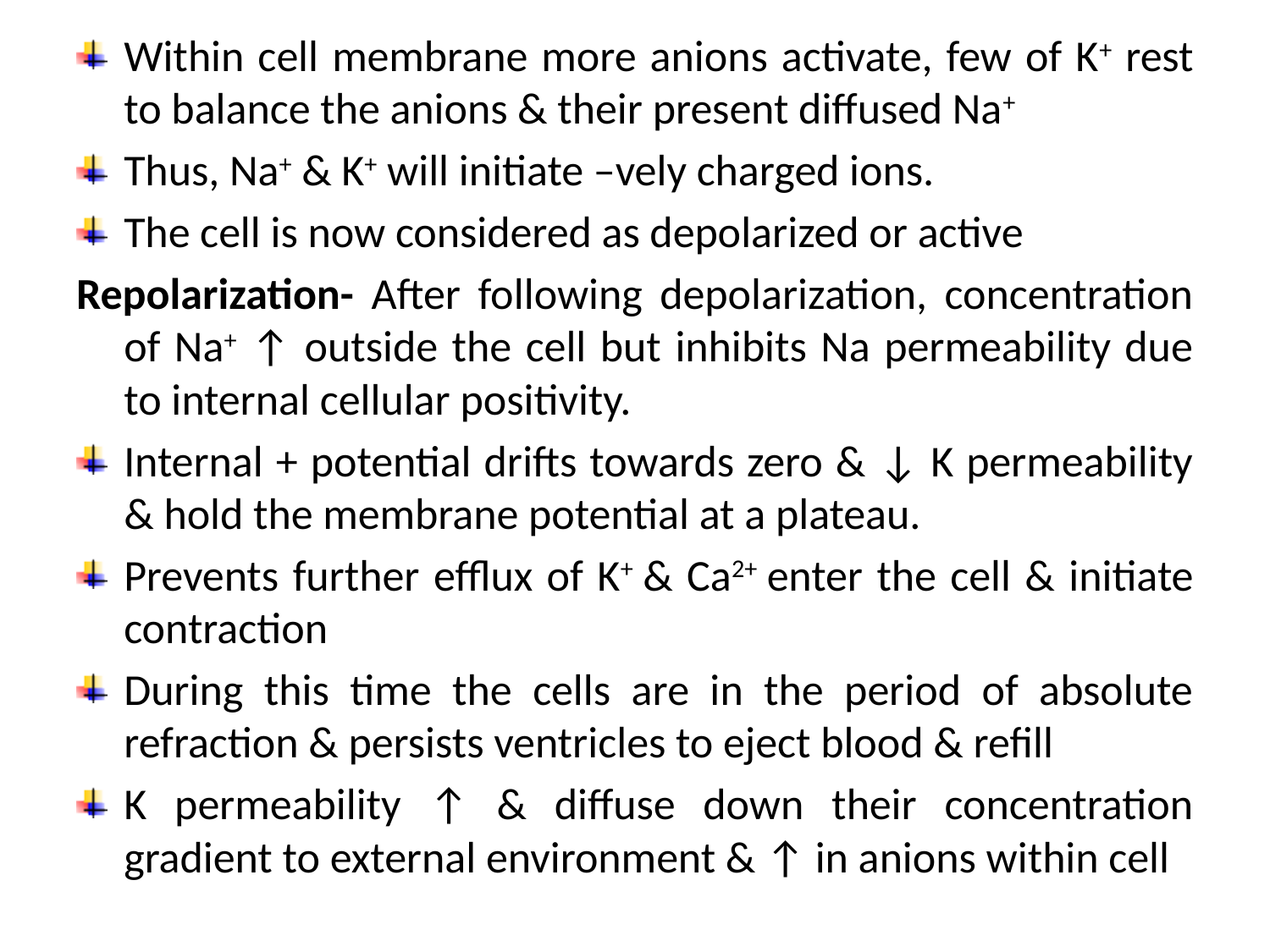

Within cell membrane more anions activate, few of K+ rest to balance the anions & their present diffused Na+
Thus, Na+ & K+ will initiate –vely charged ions.
The cell is now considered as depolarized or active
Repolarization- After following depolarization, concentration of Na+ ↑ outside the cell but inhibits Na permeability due to internal cellular positivity.
Internal + potential drifts towards zero & ↓ K permeability & hold the membrane potential at a plateau.
Prevents further efflux of K+ & Ca2+ enter the cell & initiate contraction
During this time the cells are in the period of absolute refraction & persists ventricles to eject blood & refill
K permeability ↑ & diffuse down their concentration gradient to external environment & ↑ in anions within cell